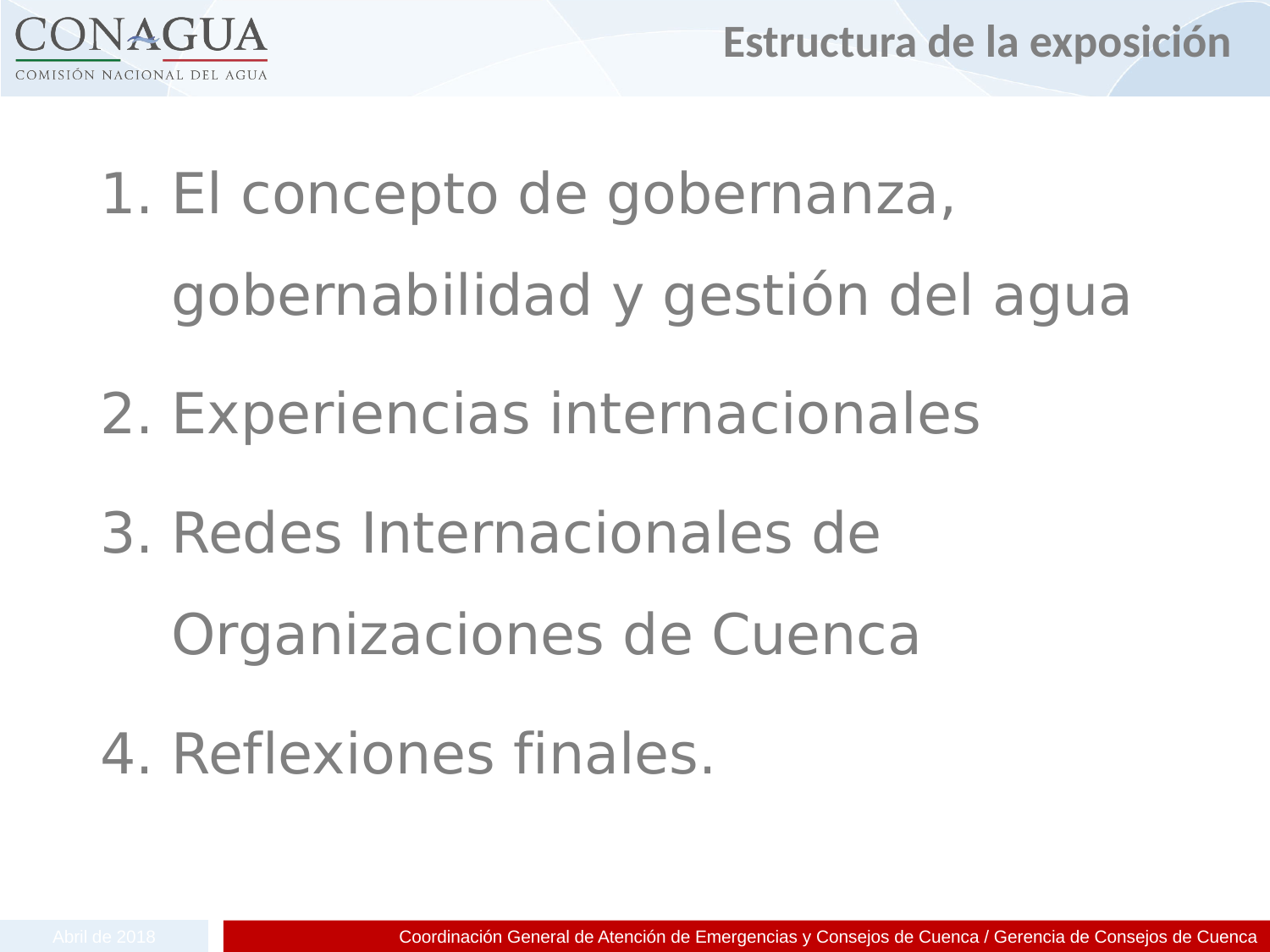

# Estructura de la exposición
El concepto de gobernanza, gobernabilidad y gestión del agua
Experiencias internacionales
Redes Internacionales de Organizaciones de Cuenca
Reflexiones finales.